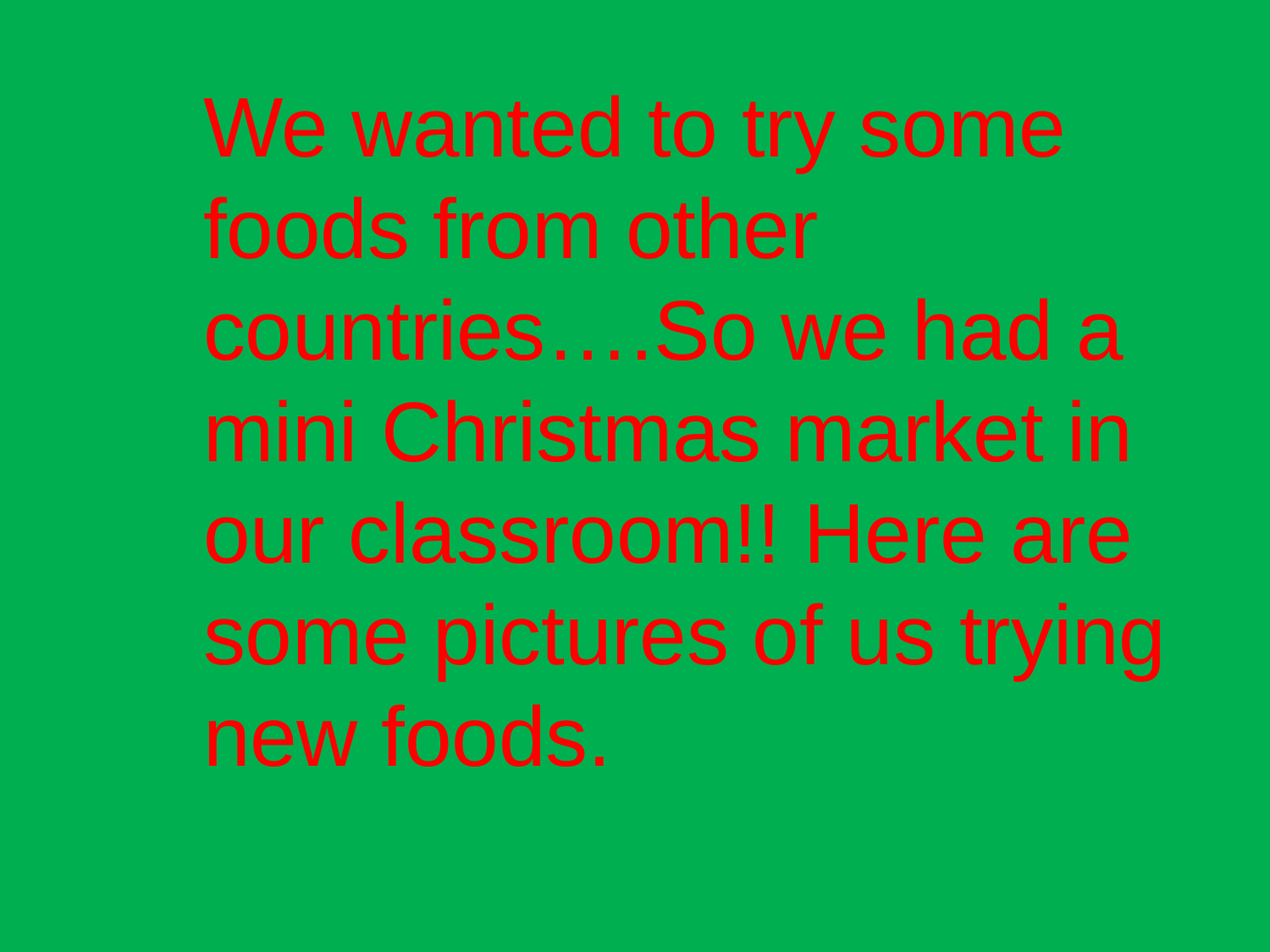

We wanted to try some foods from other countries….So we had a mini Christmas market in our classroom!! Here are some pictures of us trying new foods.